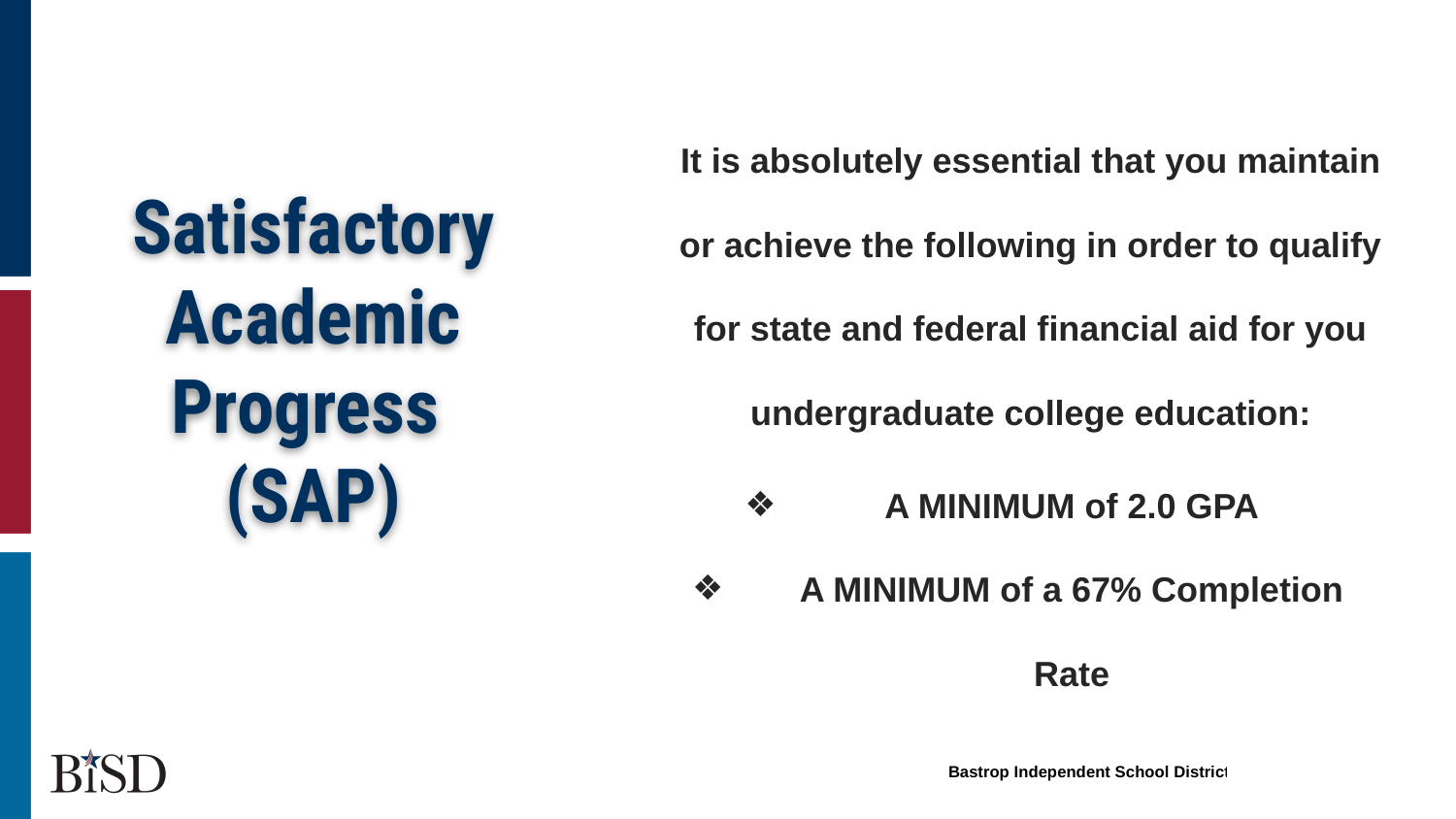

It is absolutely essential that you maintain or achieve the following in order to qualify for state and federal financial aid for you undergraduate college education:
A MINIMUM of 2.0 GPA
A MINIMUM of a 67% Completion Rate

# Satisfactory Academic Progress (SAP)

Cat has a hat